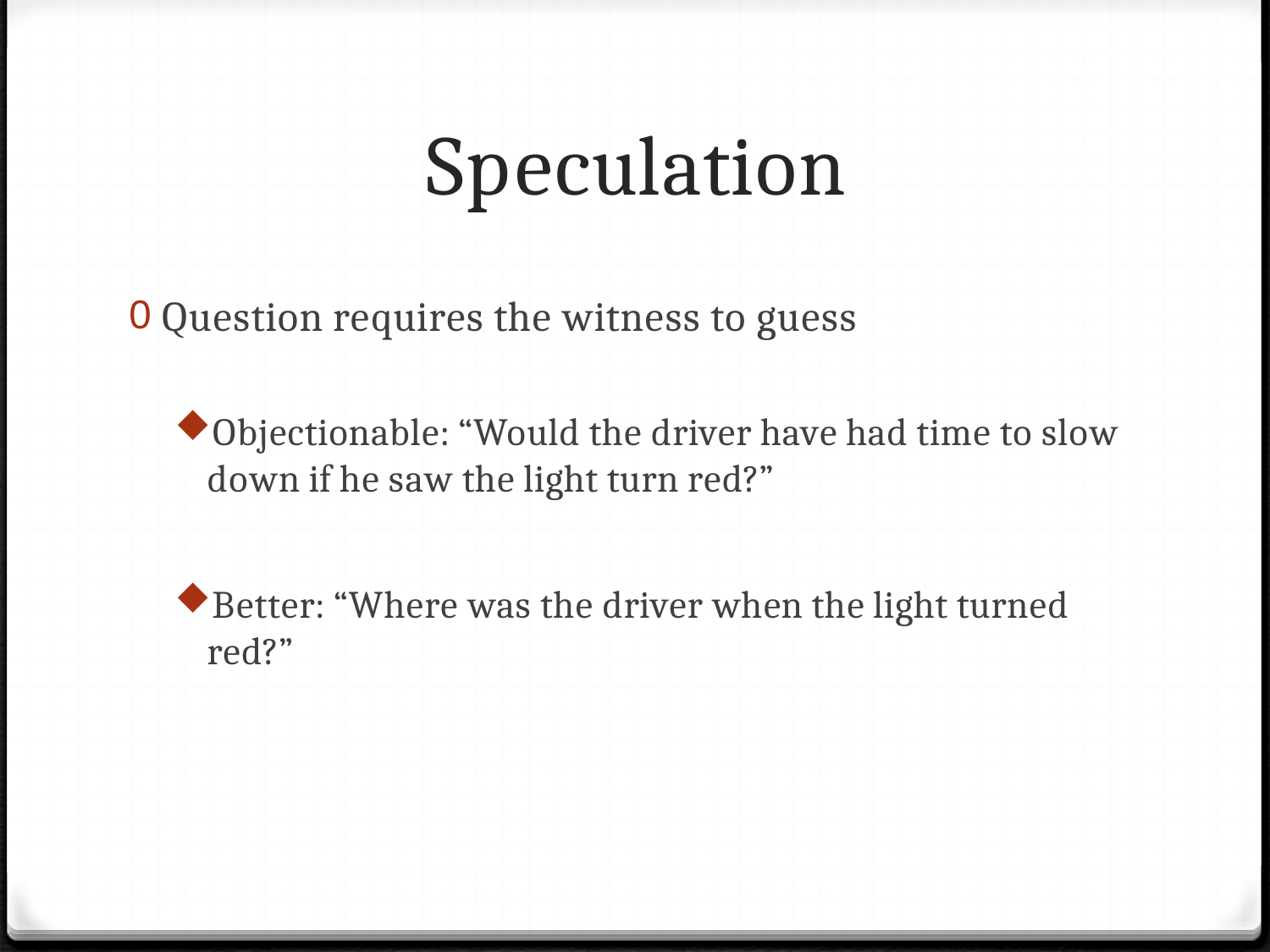

# Speculation
Question requires the witness to guess

Objectionable: “Would the driver have had time to slow down if he saw the light turn red?”

Better: “Where was the driver when the light turned red?”